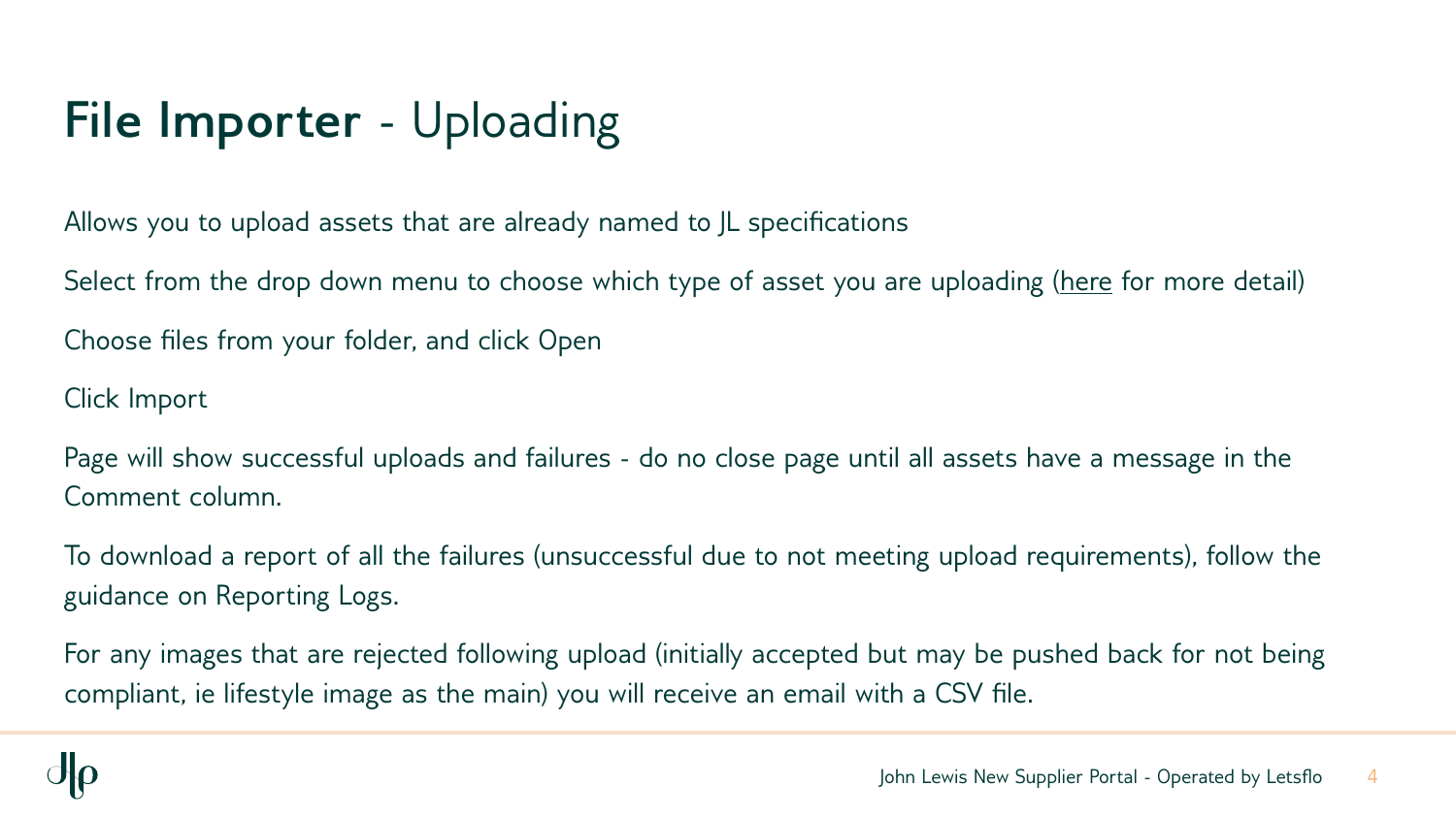

# File Importer - Uploading
Allows you to upload assets that are already named to JL specifications
Select from the drop down menu to choose which type of asset you are uploading (here for more detail)
Choose files from your folder, and click Open
Click Import
Page will show successful uploads and failures - do no close page until all assets have a message in the Comment column.
To download a report of all the failures (unsuccessful due to not meeting upload requirements), follow the guidance on Reporting Logs.
For any images that are rejected following upload (initially accepted but may be pushed back for not being compliant, ie lifestyle image as the main) you will receive an email with a CSV file.